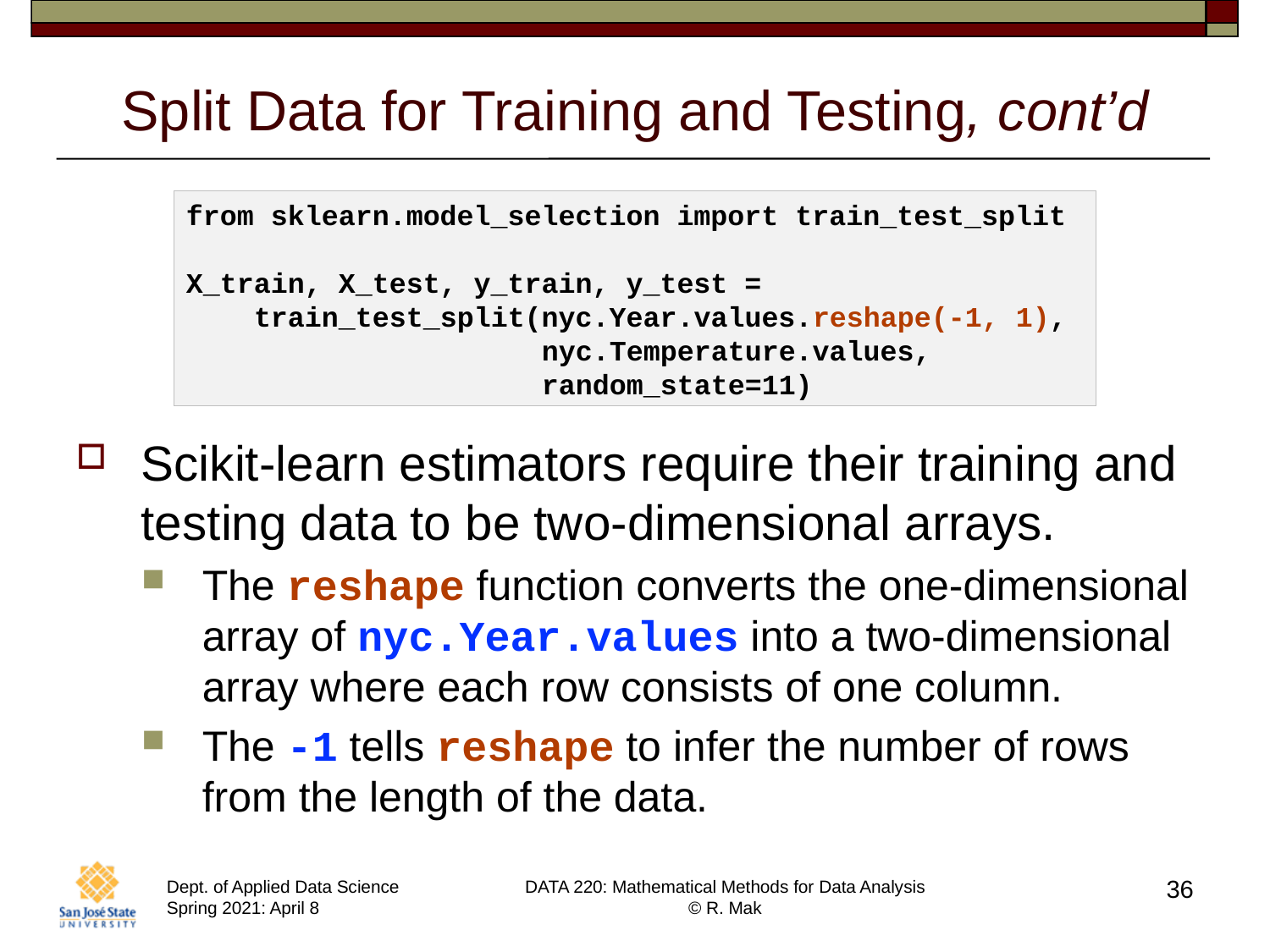

# Split Data for Training and Testing, cont’d
from sklearn.model_selection import train_test_split

X_train, X_test, y_train, y_test =
    train_test_split(nyc.Year.values.reshape(-1, 1),
                     nyc.Temperature.values,
                     random_state=11)
Scikit-learn estimators require their training and testing data to be two-dimensional arrays.
The reshape function converts the one-dimensional array of nyc.Year.values into a two-dimensional array where each row consists of one column.
The -1 tells reshape to infer the number of rows from the length of the data.
36